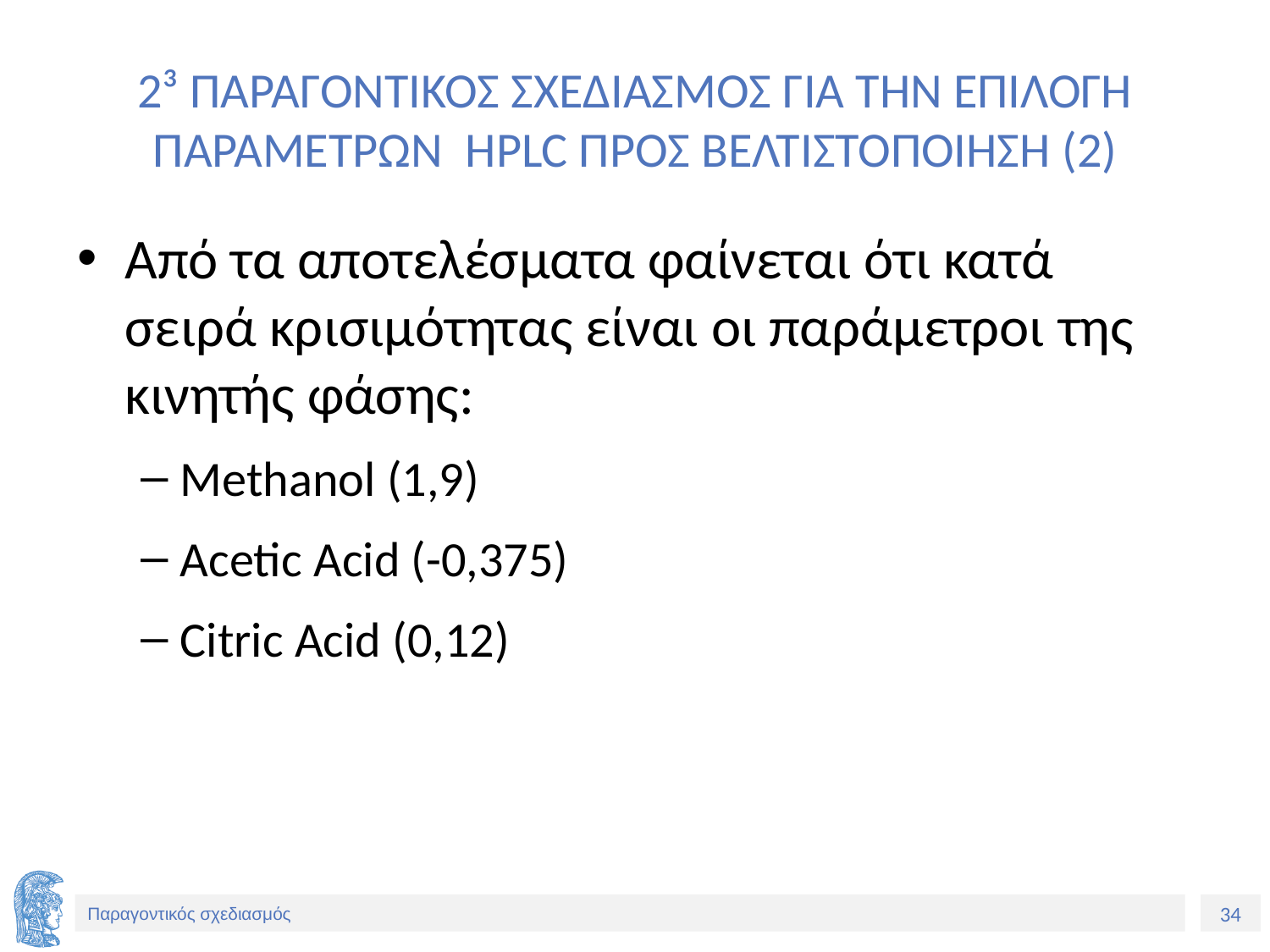

# 2³ ΠΑΡΑΓΟΝΤΙΚΟΣ ΣΧΕΔΙΑΣΜΟΣ ΓΙΑ ΤΗΝ ΕΠΙΛΟΓΗ ΠΑΡΑΜΕΤΡΩΝ  HPLC ΠΡΟΣ ΒΕΛΤΙΣΤΟΠΟΙΗΣΗ (2)
Από τα αποτελέσματα φαίνεται ότι κατά σειρά κρισιμότητας είναι οι παράμετροι της κινητής φάσης:
Methanol (1,9)
Acetic Acid (-0,375)
Citric Acid (0,12)